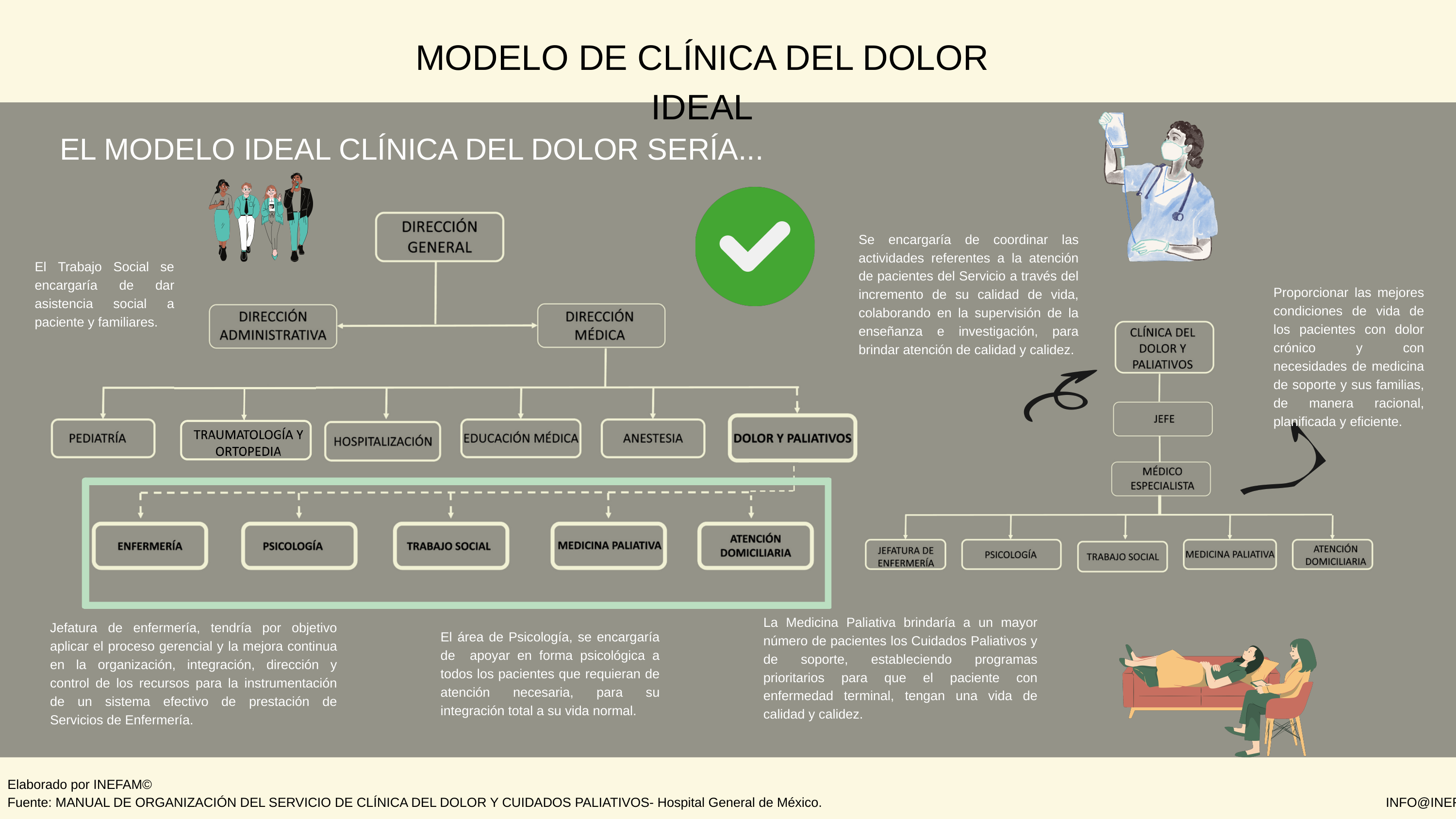

MODELO DE CLÍNICA DEL DOLOR IDEAL

EL MODELO IDEAL CLÍNICA DEL DOLOR SERÍA...

Se encargaría de coordinar las actividades referentes a la atención de pacientes del Servicio a través del incremento de su calidad de vida, colaborando en la supervisión de la enseñanza e investigación, para brindar atención de calidad y calidez.
El Trabajo Social se encargaría de dar asistencia social a paciente y familiares.
Proporcionar las mejores condiciones de vida de los pacientes con dolor crónico y con necesidades de medicina de soporte y sus familias, de manera racional, planificada y eficiente.

La Medicina Paliativa brindaría a un mayor número de pacientes los Cuidados Paliativos y de soporte, estableciendo programas prioritarios para que el paciente con enfermedad terminal, tengan una vida de calidad y calidez.
Jefatura de enfermería, tendría por objetivo aplicar el proceso gerencial y la mejora continua en la organización, integración, dirección y control de los recursos para la instrumentación de un sistema efectivo de prestación de Servicios de Enfermería.
El área de Psicología, se encargaría de  apoyar en forma psicológica a todos los pacientes que requieran de atención necesaria, para su integración total a su vida normal.

Elaborado por INEFAM©
Fuente: MANUAL DE ORGANIZACIÓN DEL SERVICIO DE CLÍNICA DEL DOLOR Y CUIDADOS PALIATIVOS- Hospital General de México.                                                                                                                                                           INFO@INEFAM.COM